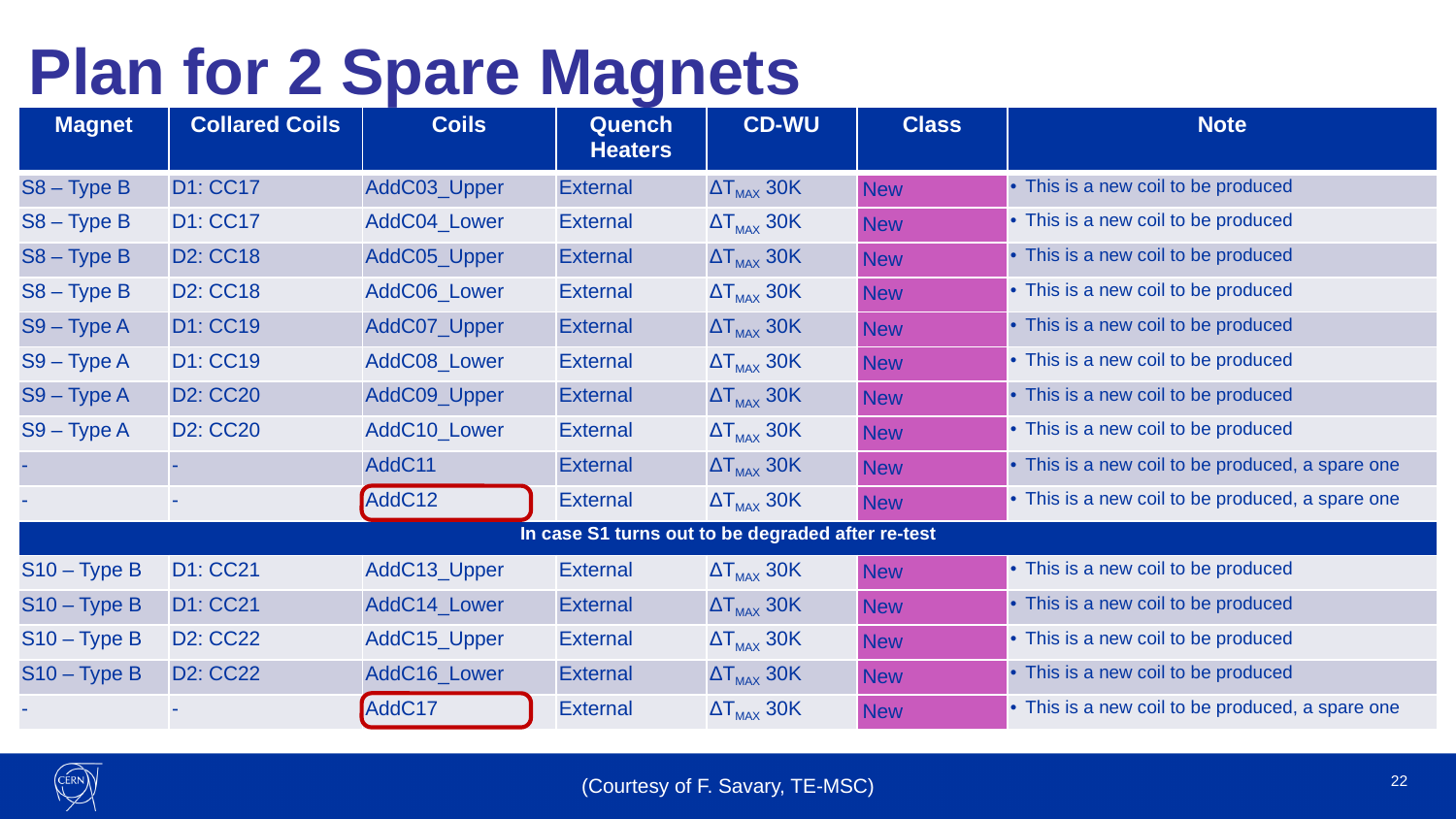

Plan for 2 Spare Magnets
| Magnet | Collared Coils | Coils | Quench Heaters | CD-WU | Class | Note |
| --- | --- | --- | --- | --- | --- | --- |
| S8 – Type B | D1: CC17 | AddC03\_Upper | External | ΔTMAX 30K | New | This is a new coil to be produced |
| S8 – Type B | D1: CC17 | AddC04\_Lower | External | ΔTMAX 30K | New | This is a new coil to be produced |
| S8 – Type B | D2: CC18 | AddC05\_Upper | External | ΔTMAX 30K | New | This is a new coil to be produced |
| S8 – Type B | D2: CC18 | AddC06\_Lower | External | ΔTMAX 30K | New | This is a new coil to be produced |
| S9 – Type A | D1: CC19 | AddC07\_Upper | External | ΔTMAX 30K | New | This is a new coil to be produced |
| S9 – Type A | D1: CC19 | AddC08\_Lower | External | ΔTMAX 30K | New | This is a new coil to be produced |
| S9 – Type A | D2: CC20 | AddC09\_Upper | External | ΔTMAX 30K | New | This is a new coil to be produced |
| S9 – Type A | D2: CC20 | AddC10\_Lower | External | ΔTMAX 30K | New | This is a new coil to be produced |
| - | - | AddC11 | External | ΔTMAX 30K | New | This is a new coil to be produced, a spare one |
| - | - | AddC12 | External | ΔTMAX 30K | New | This is a new coil to be produced, a spare one |
| In case S1 turns out to be degraded after re-test |  |  |  |  |  |  |
| S10 – Type B | D1: CC21 | AddC13\_Upper | External | ΔTMAX 30K | New | This is a new coil to be produced |
| S10 – Type B | D1: CC21 | AddC14\_Lower | External | ΔTMAX 30K | New | This is a new coil to be produced |
| S10 – Type B | D2: CC22 | AddC15\_Upper | External | ΔTMAX 30K | New | This is a new coil to be produced |
| S10 – Type B | D2: CC22 | AddC16\_Lower | External | ΔTMAX 30K | New | This is a new coil to be produced |
| - | - | AddC17 | External | ΔTMAX 30K | New | This is a new coil to be produced, a spare one |

22
(Courtesy of F. Savary, TE-MSC)